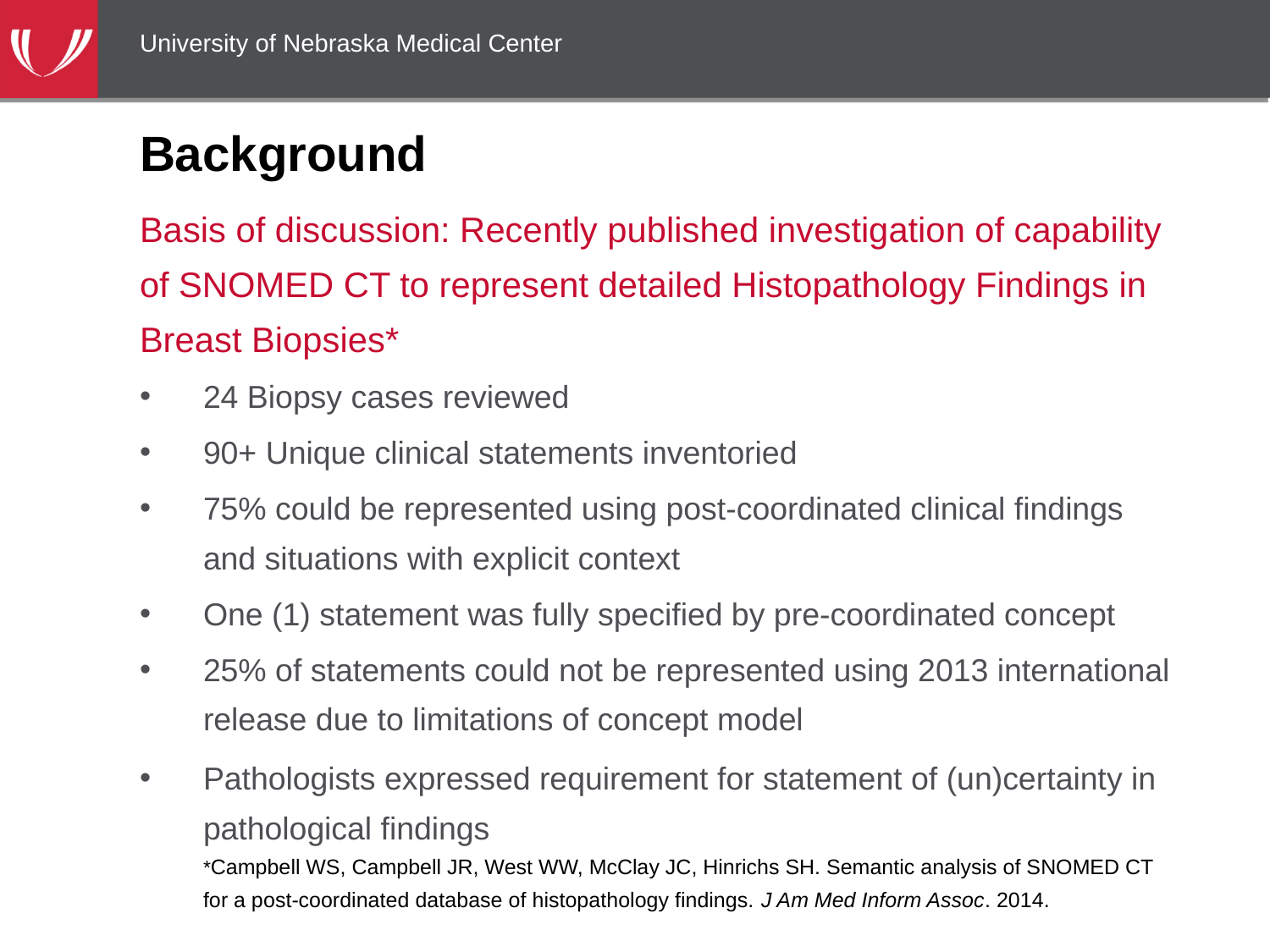

University of Nebraska Medical Center
# Background
Basis of discussion: Recently published investigation of capability of SNOMED CT to represent detailed Histopathology Findings in Breast Biopsies*
24 Biopsy cases reviewed
90+ Unique clinical statements inventoried
75% could be represented using post-coordinated clinical findings and situations with explicit context
One (1) statement was fully specified by pre-coordinated concept
25% of statements could not be represented using 2013 international release due to limitations of concept model
Pathologists expressed requirement for statement of (un)certainty in pathological findings
*Campbell WS, Campbell JR, West WW, McClay JC, Hinrichs SH. Semantic analysis of SNOMED CT for a post-coordinated database of histopathology findings. J Am Med Inform Assoc. 2014.